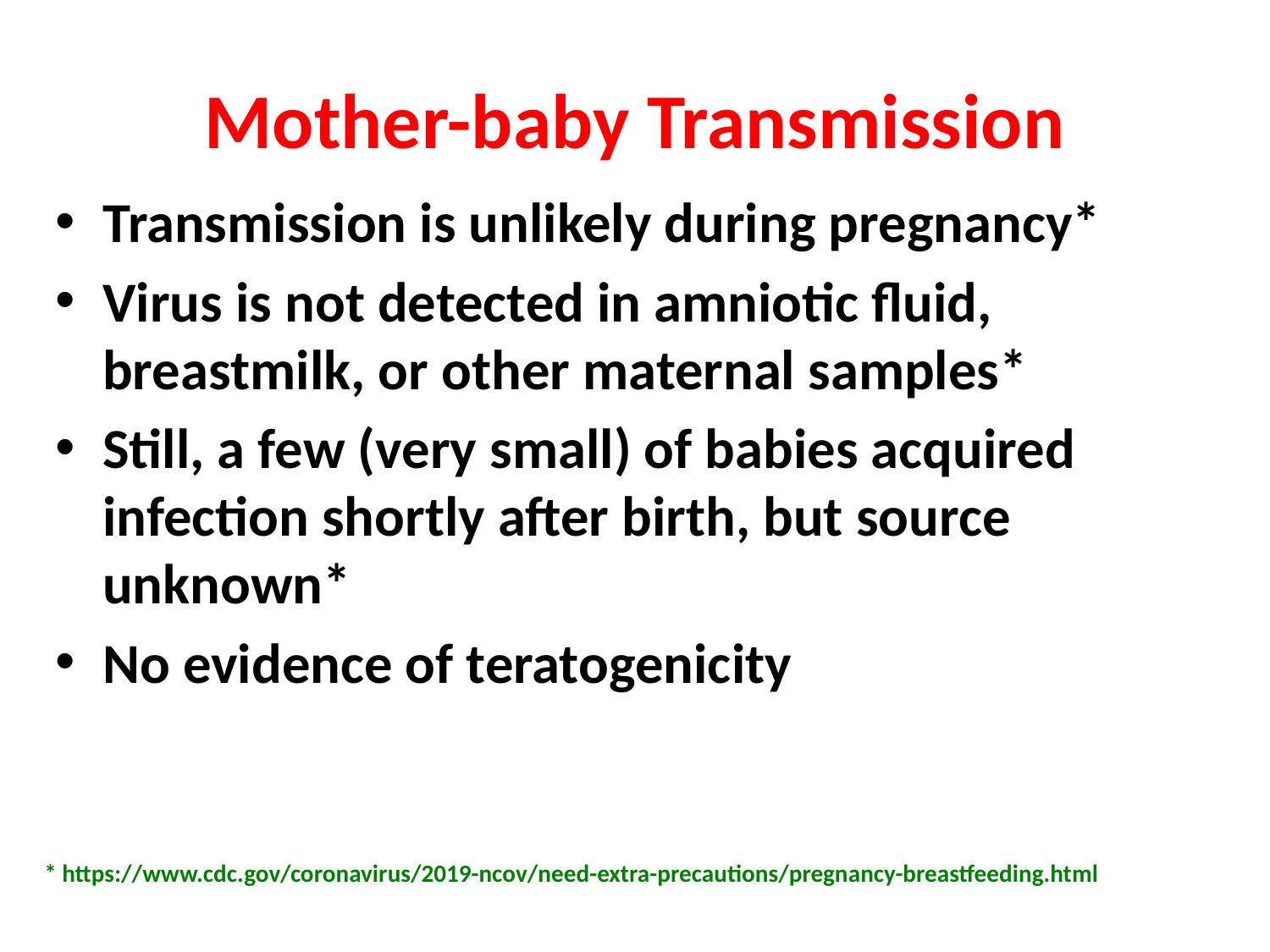

# Mother-baby Transmission
Transmission is unlikely during pregnancy*
Virus is not detected in amniotic fluid, breastmilk, or other maternal samples*
Still, a few (very small) of babies acquired infection shortly after birth, but source unknown*
No evidence of teratogenicity

* https://www.cdc.gov/coronavirus/2019-ncov/need-extra-precautions/pregnancy-breastfeeding.html